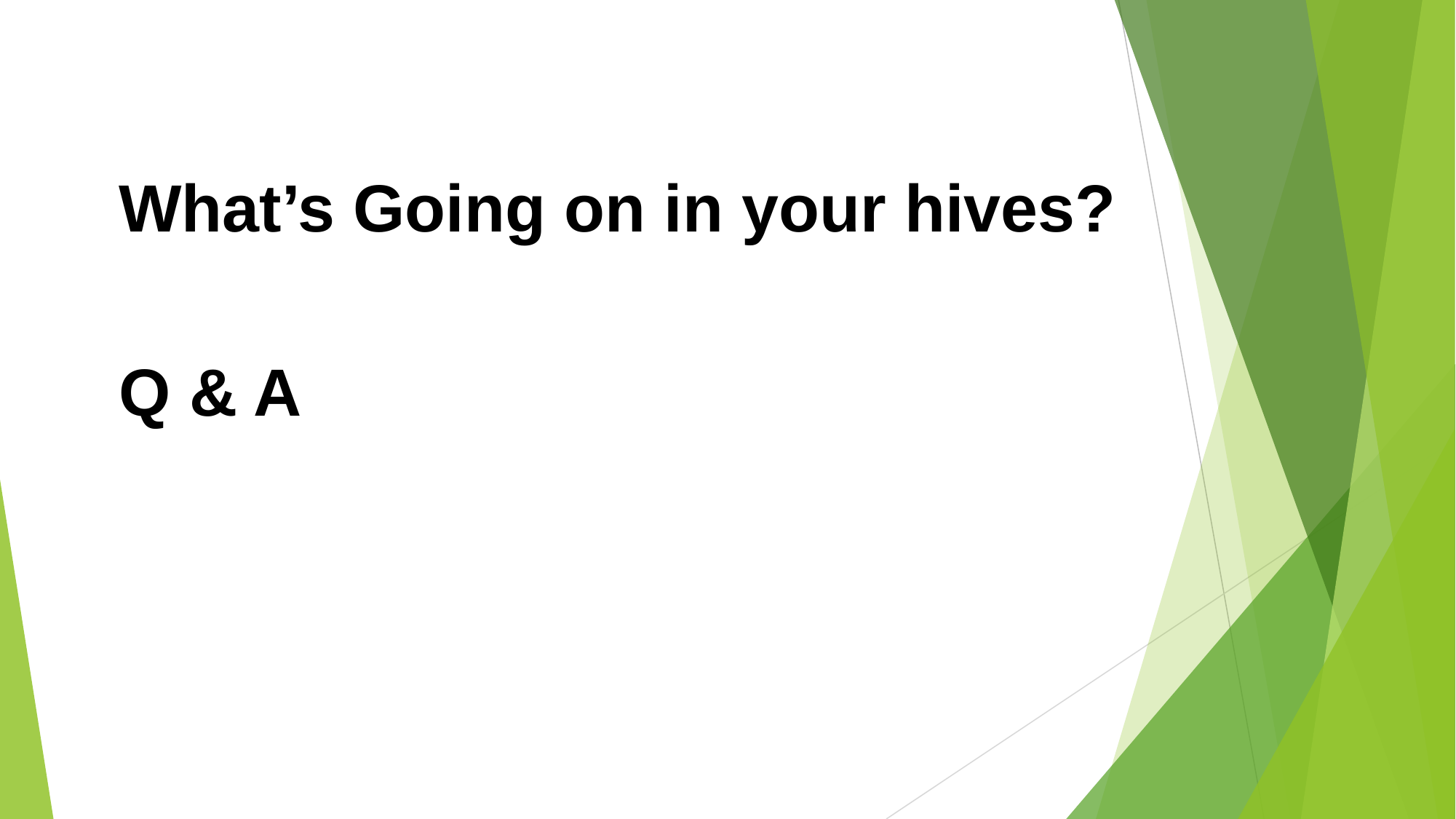

# What’s Going on in your hives? Q & A